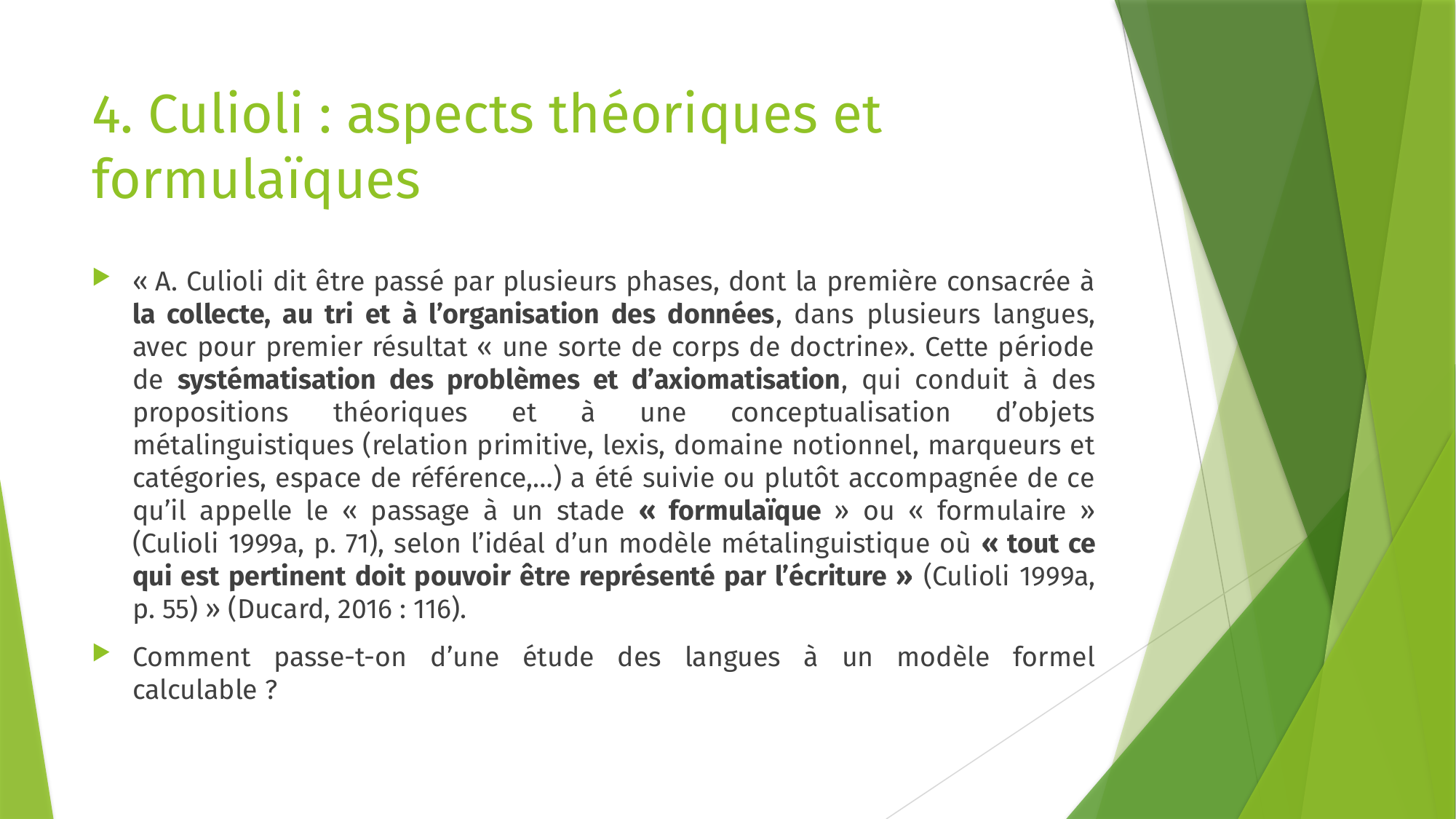

# 4. Culioli : aspects théoriques et formulaïques
« A. Culioli dit être passé par plusieurs phases, dont la première consacrée à la collecte, au tri et à l’organisation des données, dans plusieurs langues, avec pour premier résultat « une sorte de corps de doctrine». Cette période de systématisation des problèmes et d’axiomatisation, qui conduit à des propositions théoriques et à une conceptualisation d’objets métalinguistiques (relation primitive, lexis, domaine notionnel, marqueurs et catégories, espace de référence,…) a été suivie ou plutôt accompagnée de ce qu’il appelle le « passage à un stade « formulaïque » ou « formulaire » (Culioli 1999a, p. 71), selon l’idéal d’un modèle métalinguistique où « tout ce qui est pertinent doit pouvoir être représenté par l’écriture » (Culioli 1999a, p. 55) » (Ducard, 2016 : 116).
Comment passe-t-on d’une étude des langues à un modèle formel calculable ?